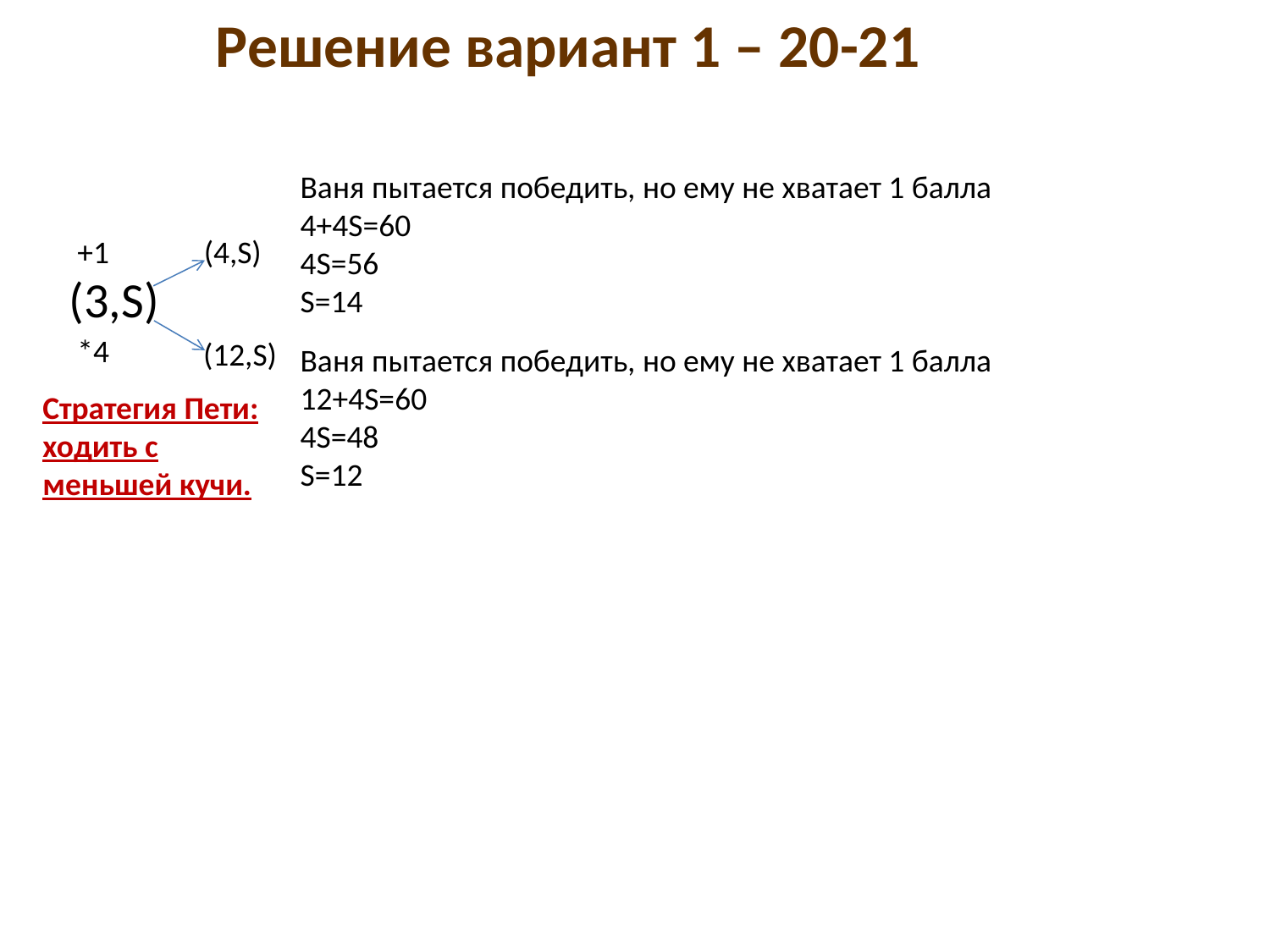

# Решение вариант 1 – 20-21
Ваня пытается победить, но ему не хватает 1 балла
4+4S=60
4S=56
S=14
(4,S)
+1
(3,S)
*4
(12,S)
Ваня пытается победить, но ему не хватает 1 балла
12+4S=60
4S=48
S=12
Стратегия Пети: ходить с меньшей кучи.